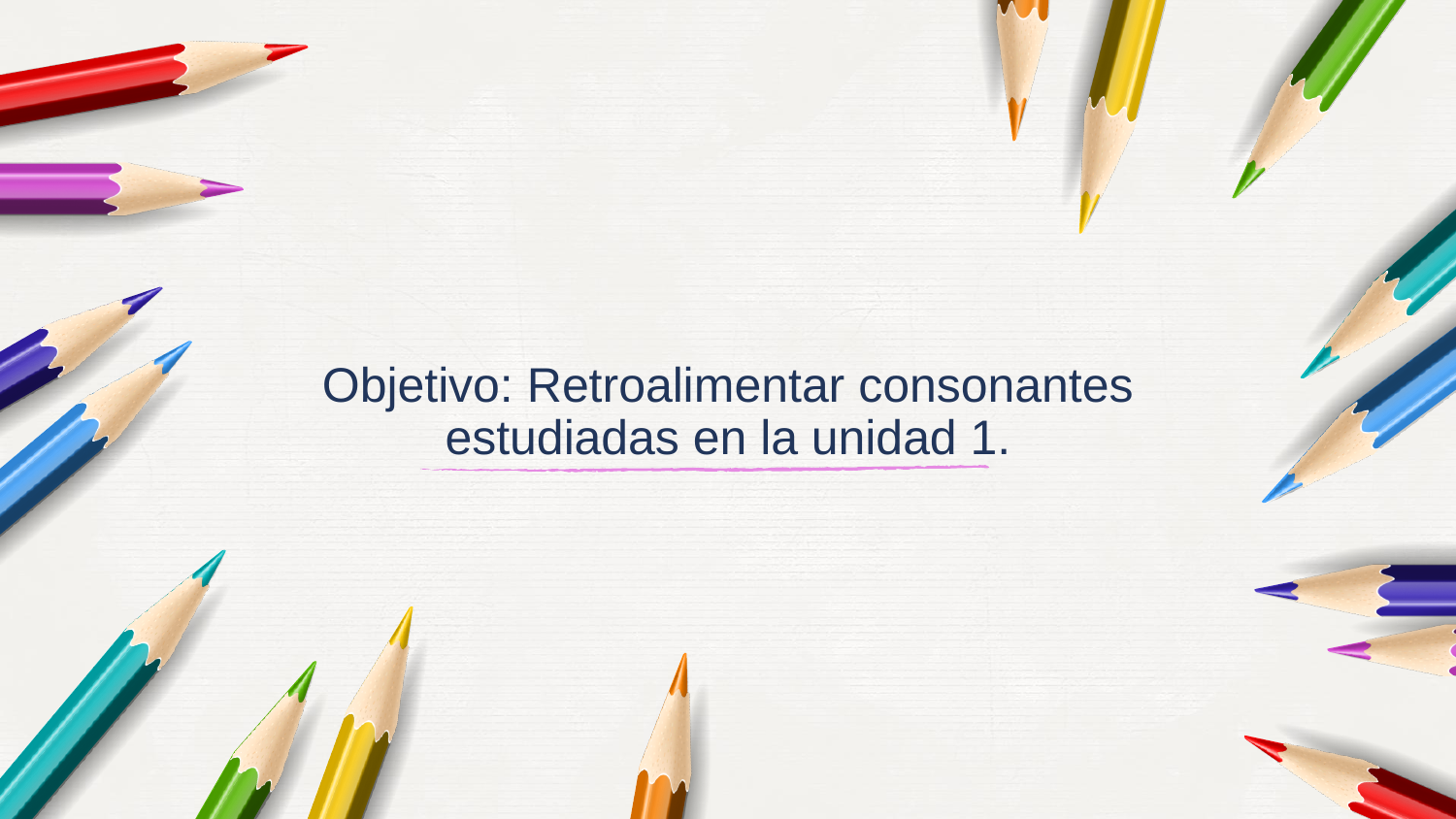

Objetivo: Retroalimentar consonantes estudiadas en la unidad 1.